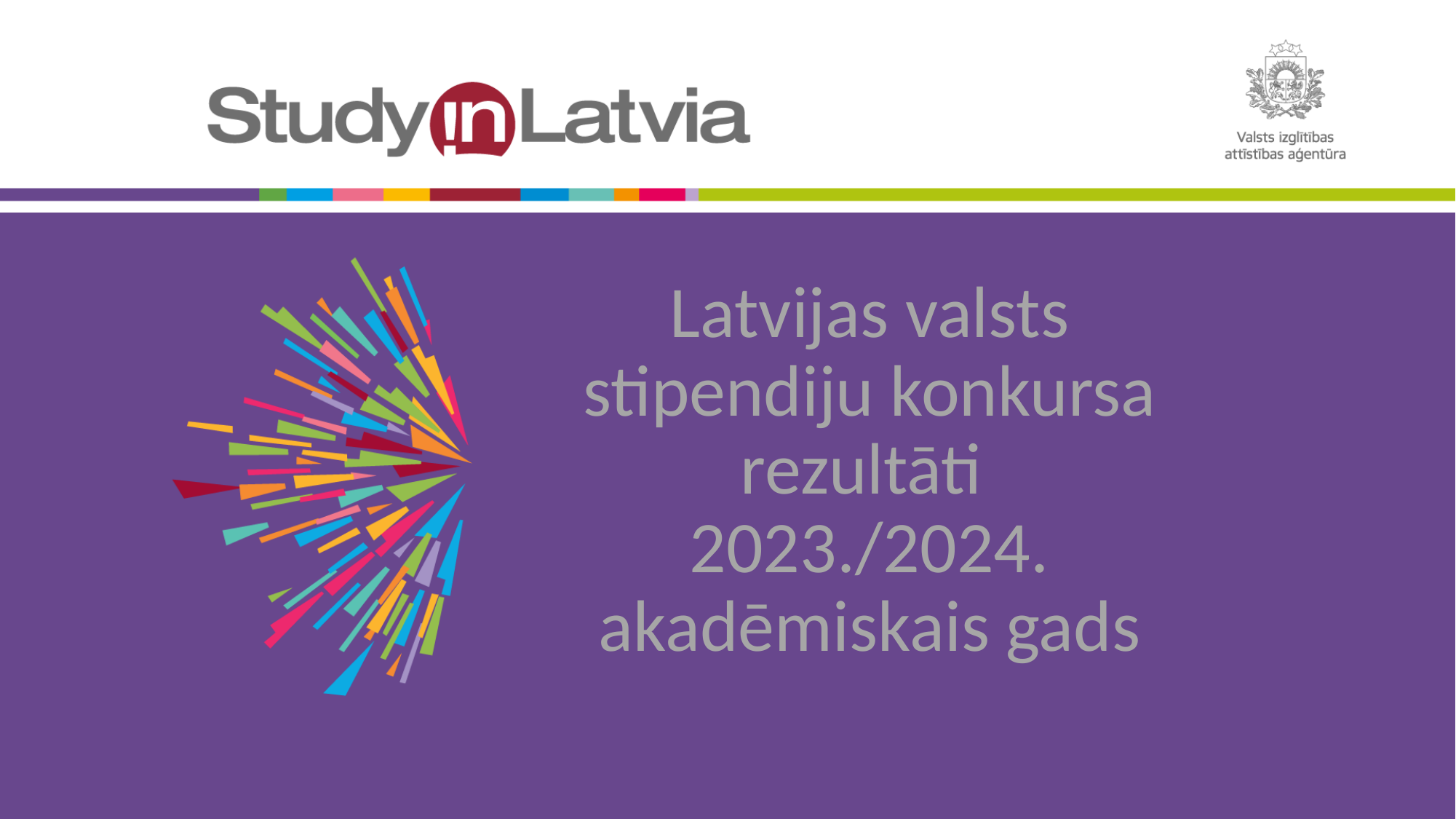

# Latvijas valsts stipendiju konkursa rezultāti 2023./2024. akadēmiskais gads